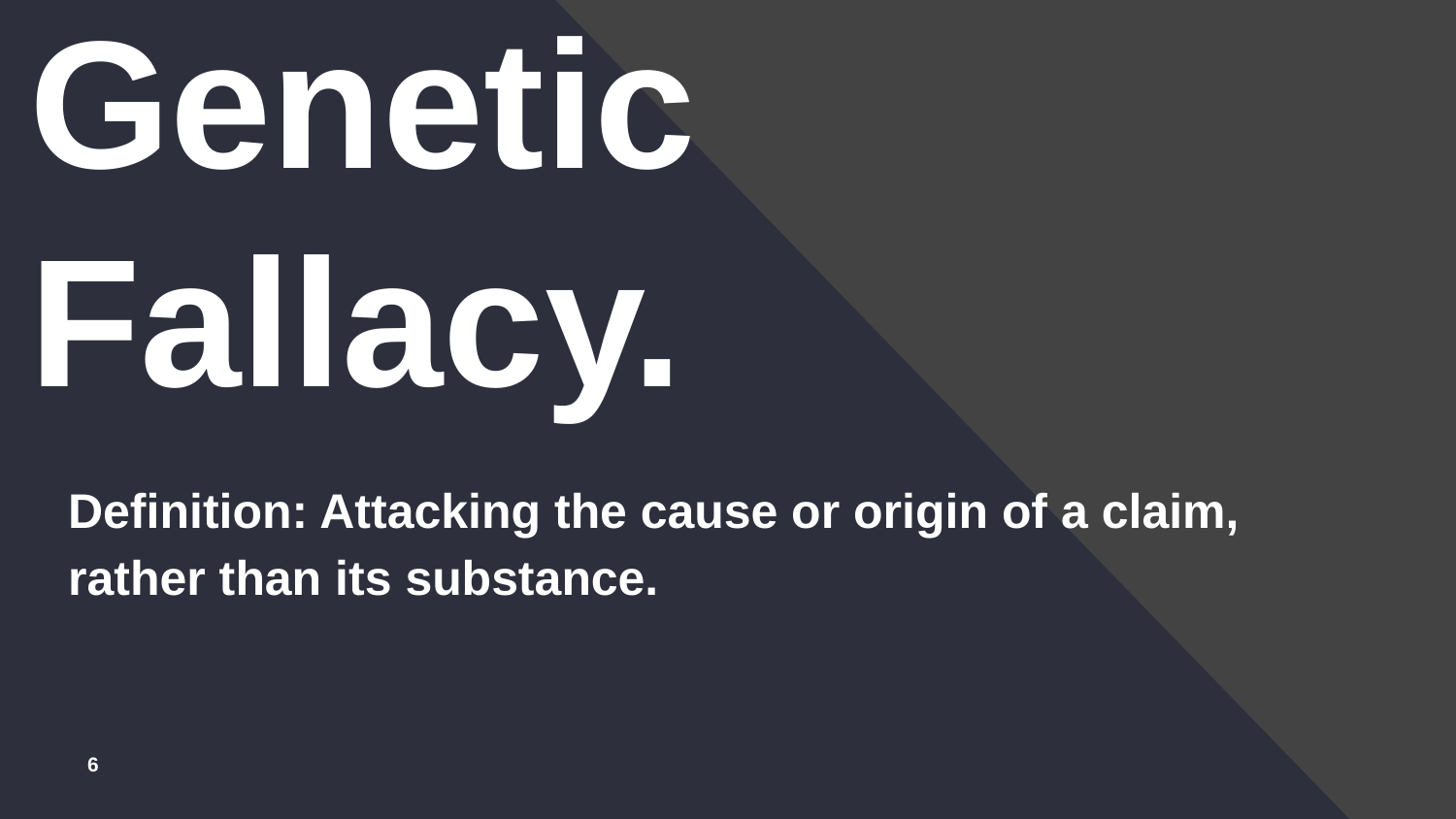

# Genetic Fallacy.
Definition: Attacking the cause or origin of a claim, rather than its substance.
6